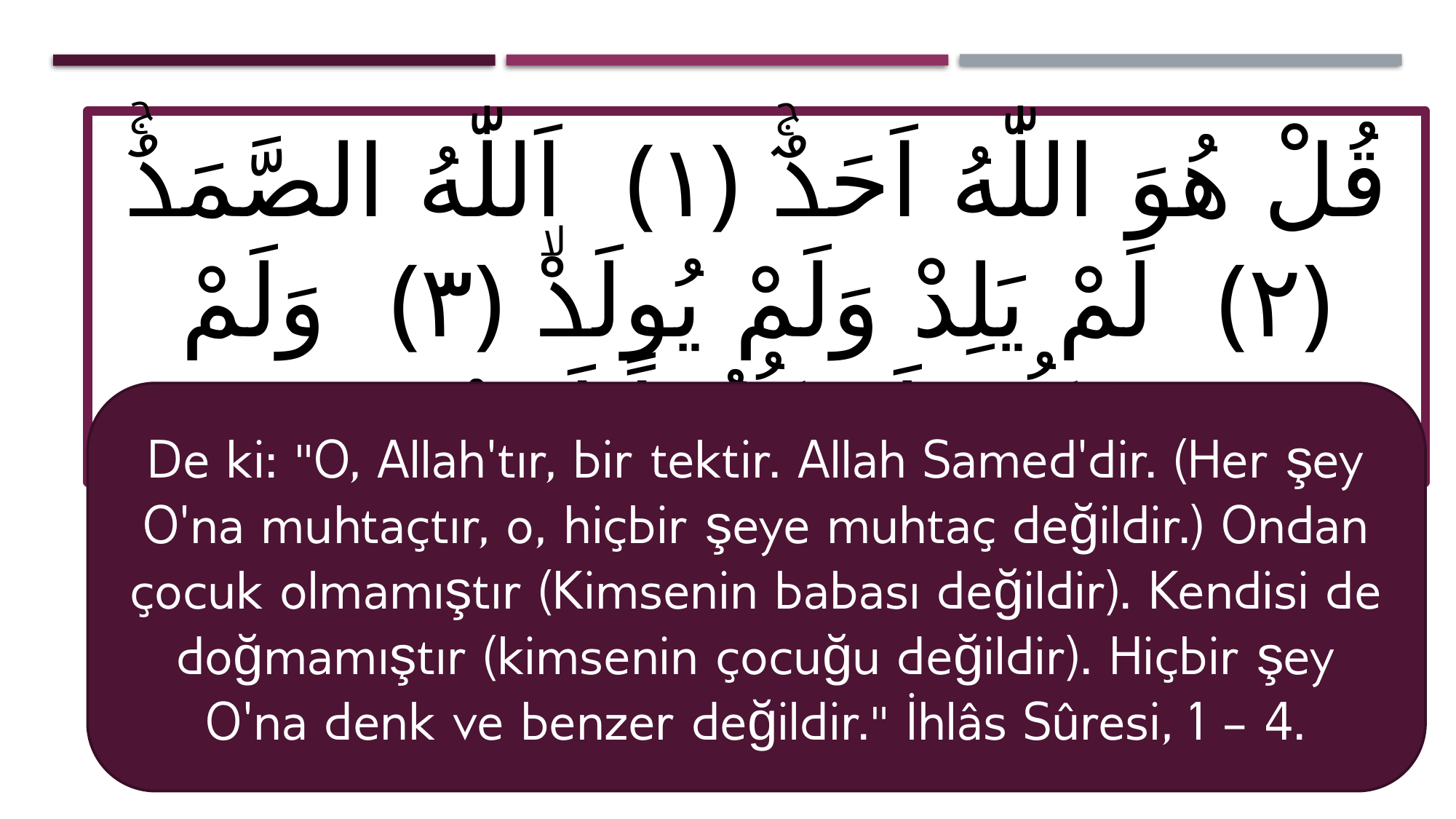

قُلْ هُوَ اللّٰهُ اَحَدٌۚ ﴿١﴾  اَللّٰهُ الصَّمَدُۚ ﴿٢﴾  لَمْ يَلِدْ وَلَمْ يُولَدْۙ ﴿٣﴾  وَلَمْ يَكُنْ لَهُ كُفُواً اَحَدٌ ﴿٤﴾
De ki: "O, Allah'tır, bir tektir. Allah Samed'dir. (Her şey O'na muhtaçtır, o, hiçbir şeye muhtaç değildir.) Ondan çocuk olmamıştır (Kimsenin babası değildir). Kendisi de doğmamıştır (kimsenin çocuğu değildir). Hiçbir şey O'na denk ve benzer değildir." İhlâs Sûresi, 1 – 4.